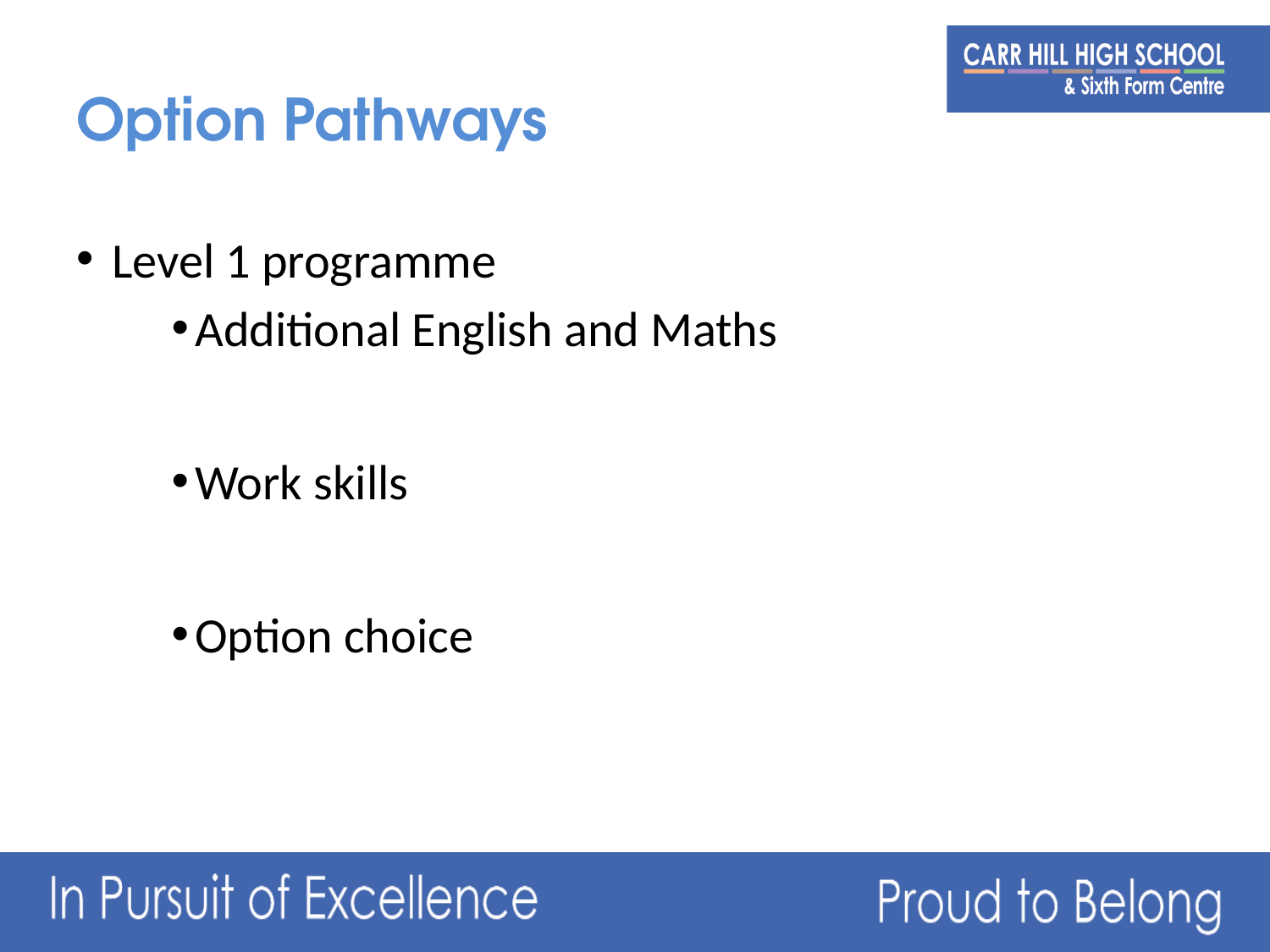

# Option Pathways
Level 1 programme
Additional English and Maths

Work skills

Option choice